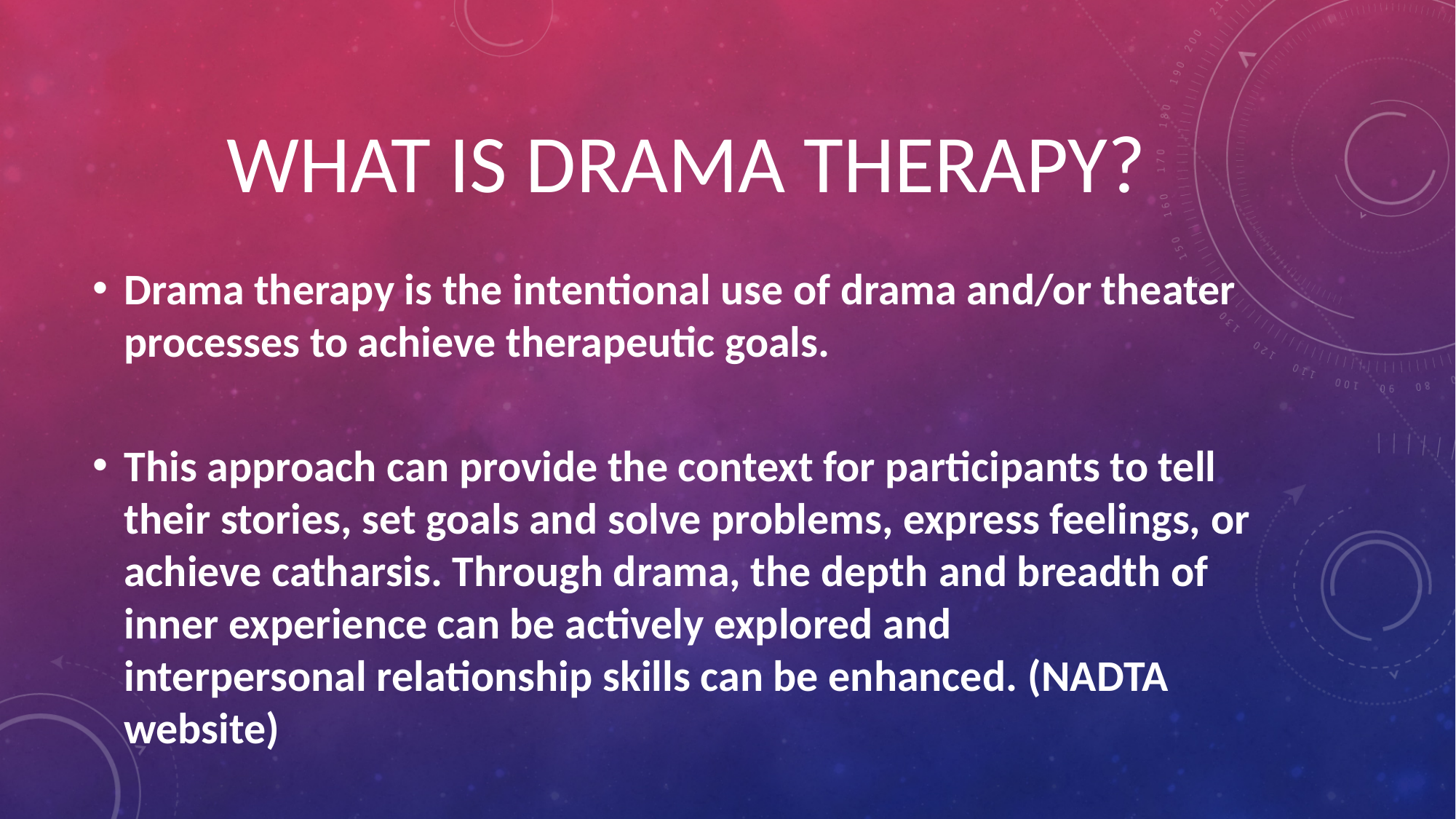

# What is Drama Therapy?
Drama therapy is the intentional use of drama and/or theater processes to achieve therapeutic goals.​

This approach can provide the context for participants to tell their stories, set goals and solve problems, express feelings, or achieve catharsis. Through drama, the depth and breadth of inner experience can be actively explored and interpersonal relationship skills can be enhanced. (NADTA website)